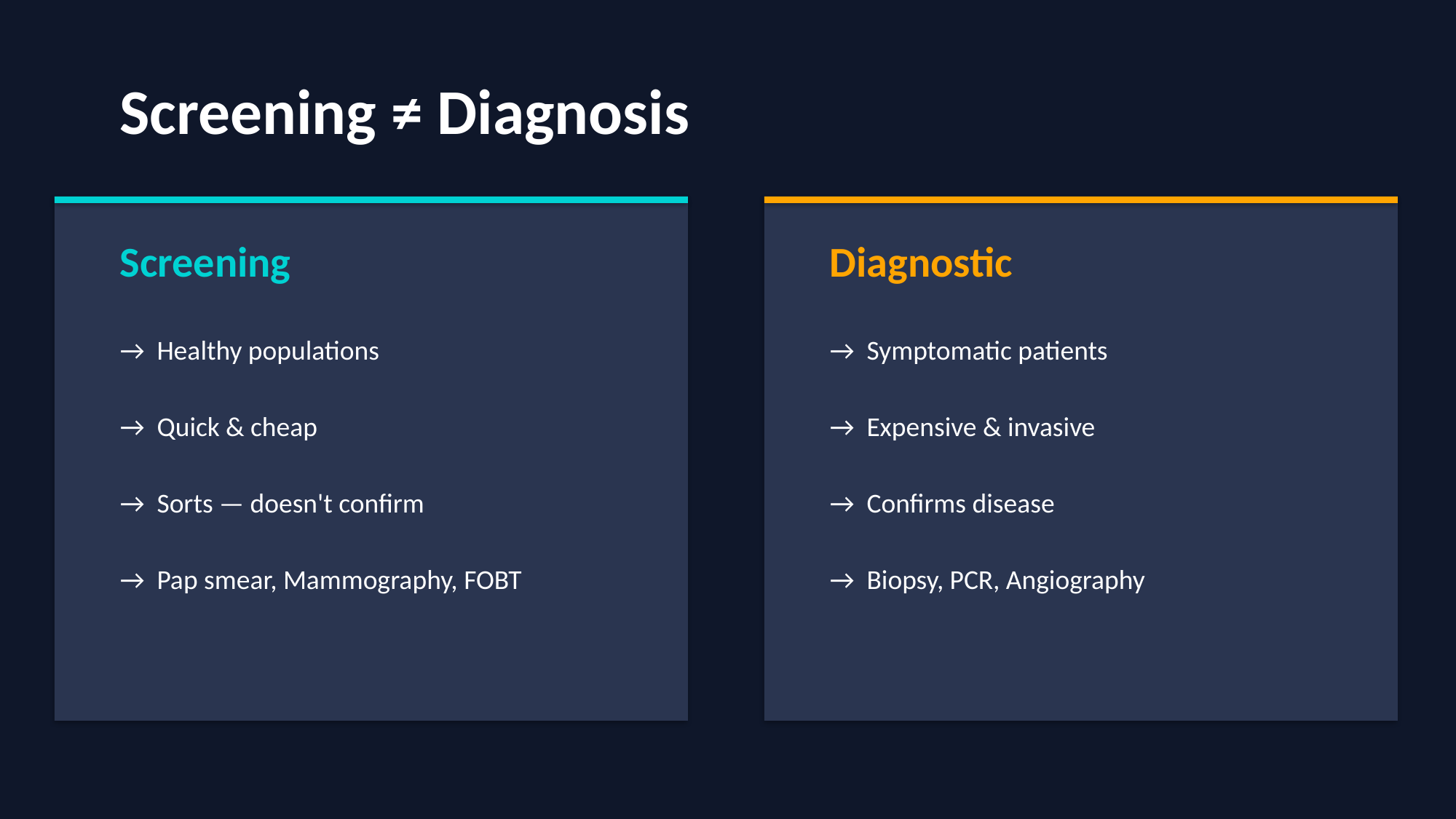

Screening ≠ Diagnosis

Screening
Diagnostic
→  Healthy populations
→  Symptomatic patients
→  Quick & cheap
→  Expensive & invasive
→  Sorts — doesn't confirm
→  Confirms disease
→  Pap smear, Mammography, FOBT
→  Biopsy, PCR, Angiography